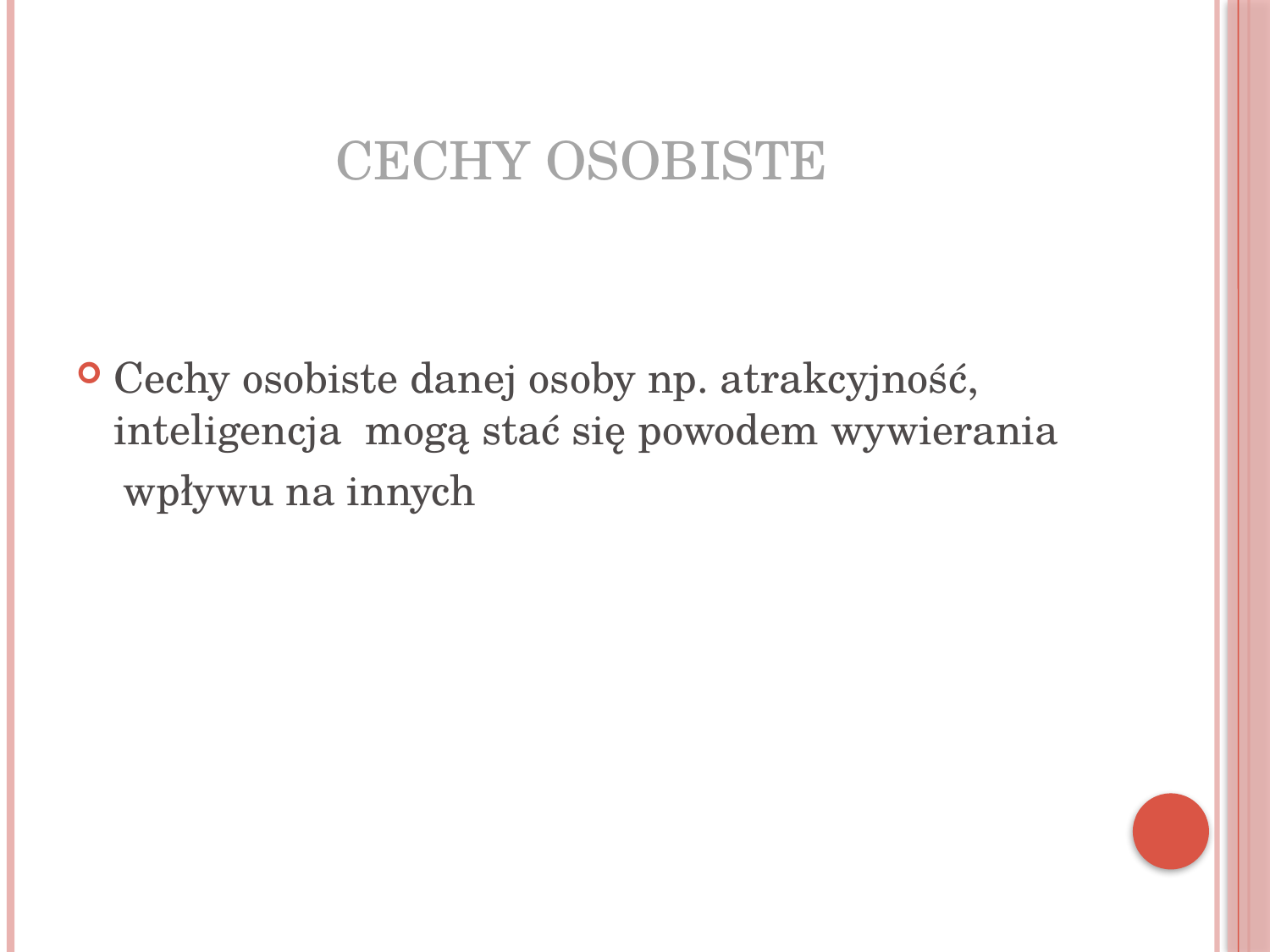

# Cechy osobiste

Cechy osobiste danej osoby np. atrakcyjność, inteligencja  mogą stać się powodem wywierania
    wpływu na innych